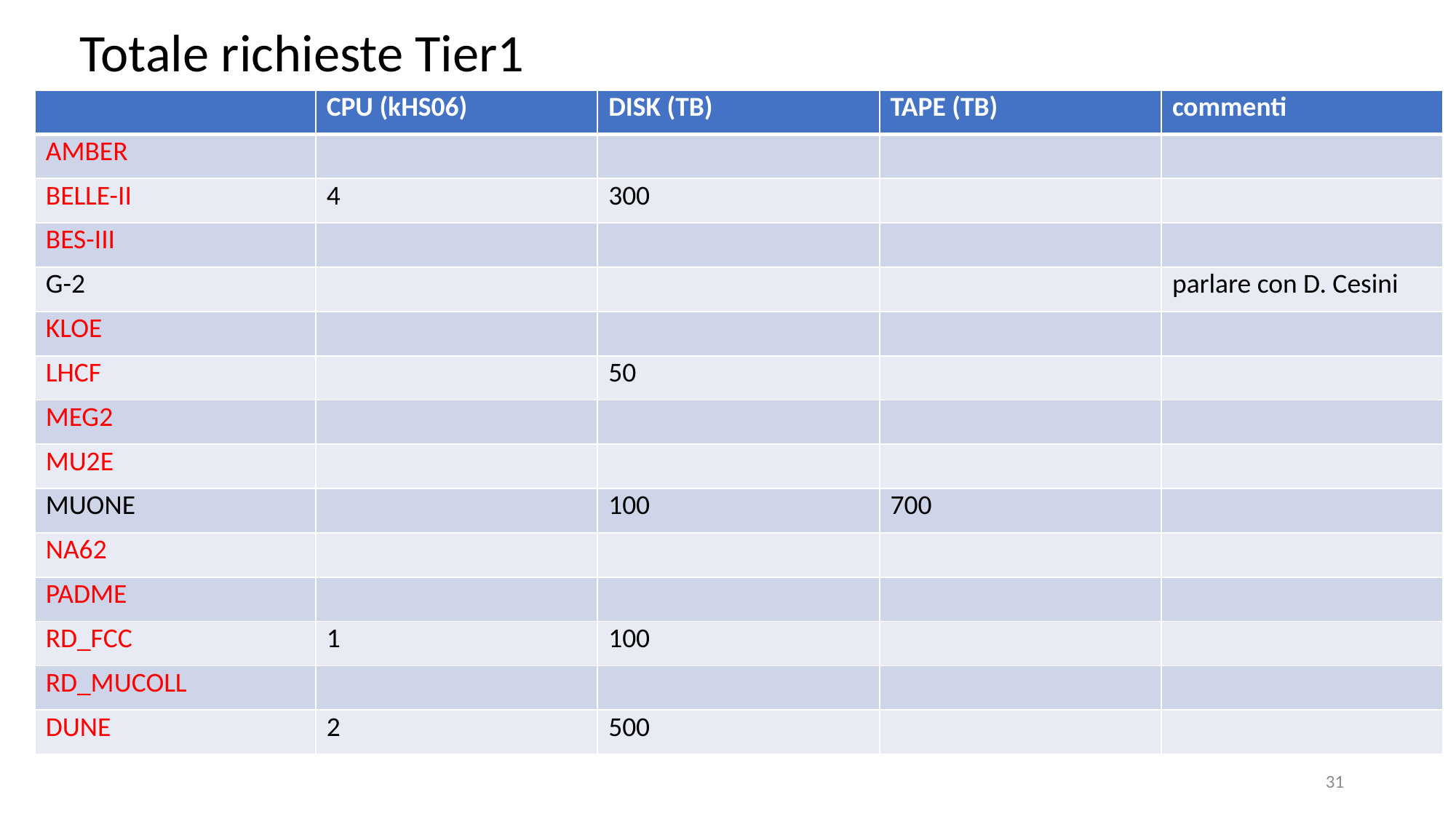

# Totale richieste Tier1
|  | CPU (kHS06) | DISK (TB) | TAPE (TB) | commenti |
| --- | --- | --- | --- | --- |
| AMBER |  |  |  |  |
| BELLE-II | 4 | 300 |  |  |
| BES-III |  |  |  |  |
| G-2 |  |  |  | parlare con D. Cesini |
| KLOE |  |  |  |  |
| LHCF |  | 50 |  |  |
| MEG2 |  |  |  |  |
| MU2E |  |  |  |  |
| MUONE |  | 100 | 700 |  |
| NA62 |  |  |  |  |
| PADME |  |  |  |  |
| RD\_FCC | 1 | 100 |  |  |
| RD\_MUCOLL |  |  |  |  |
| DUNE | 2 | 500 |  |  |
31